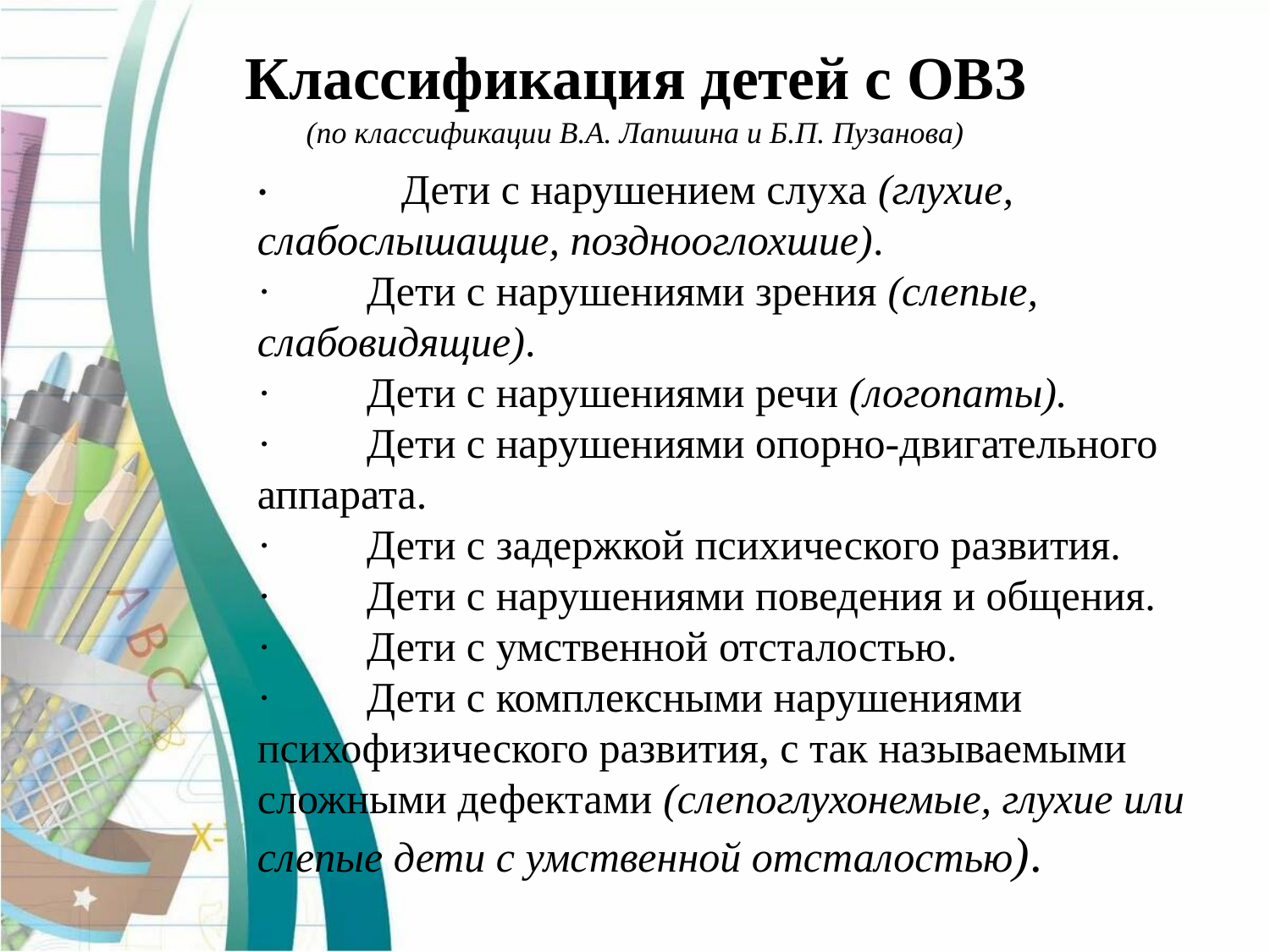

# Классификация детей с ОВЗ (по классификации В.А. Лапшина и Б.П. Пузанова)
·              Дети с нарушением слуха (глухие, слабослышащие, позднооглохшие).
·         Дети с нарушениями зрения (слепые, слабовидящие).
·         Дети с нарушениями речи (логопаты).
·         Дети с нарушениями опорно-двигательного аппарата.
·         Дети с задержкой психического развития.
·         Дети с нарушениями поведения и общения.
·         Дети с умственной отсталостью.
·         Дети с комплексными нарушениями психофизического развития, с так называемыми сложными дефектами (слепоглухонемые, глухие или слепые дети с умственной отсталостью).